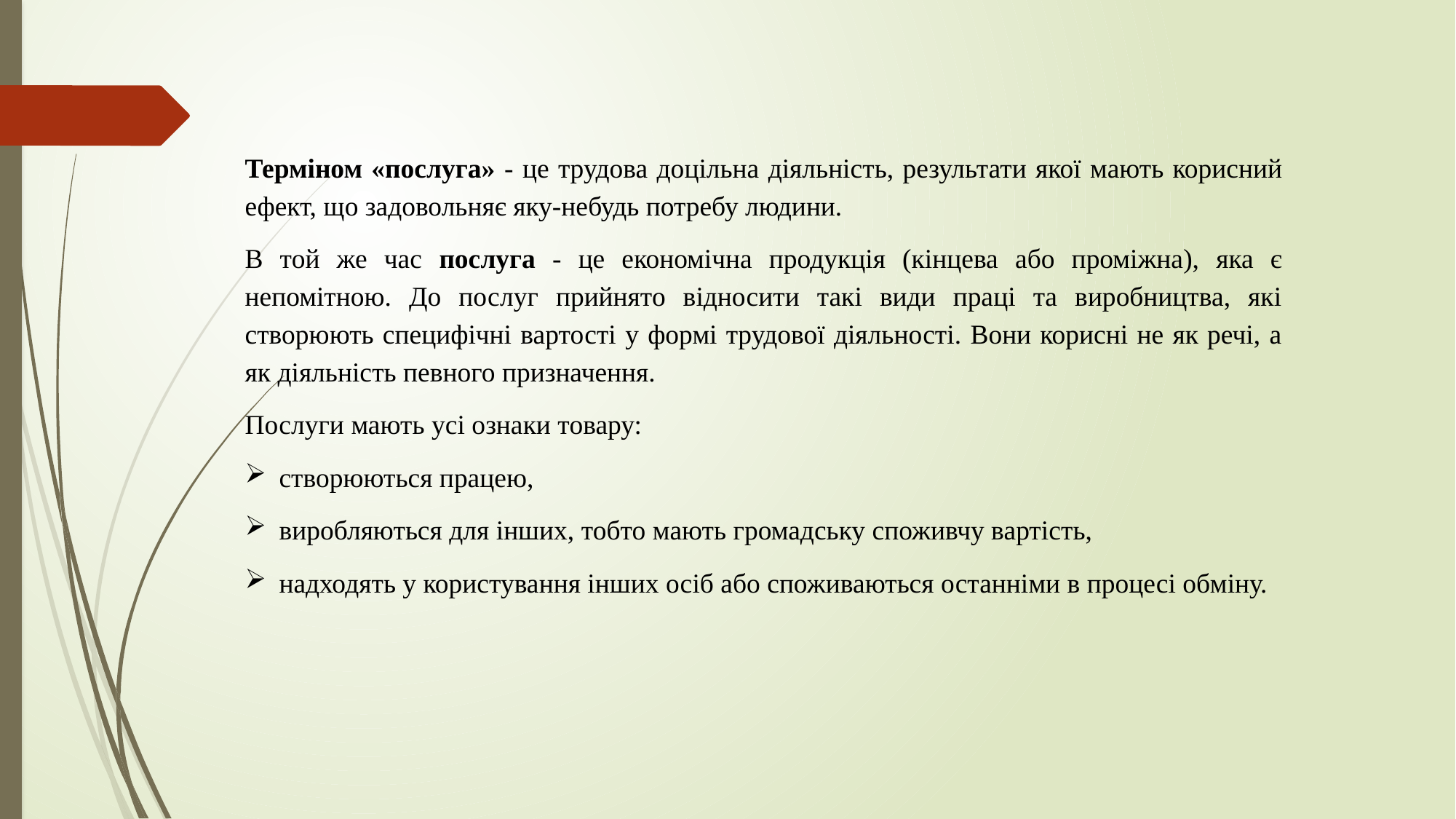

Терміном «послуга» - це трудова доцільна діяльність, результати якої мають корисний ефект, що задовольняє яку-небудь потребу людини.
В той же час послуга - це економічна продукція (кінцева або проміжна), яка є непомітною. До послуг прийнято відносити такі види праці та виробництва, які створюють специфічні вартості у формі трудової діяльності. Вони корисні не як речі, а як діяльність певного призначення.
Послуги мають усі ознаки товару:
створюються працею,
виробляються для інших, тобто мають громадську споживчу вартість,
надходять у користування інших осіб або споживаються останніми в процесі обміну.